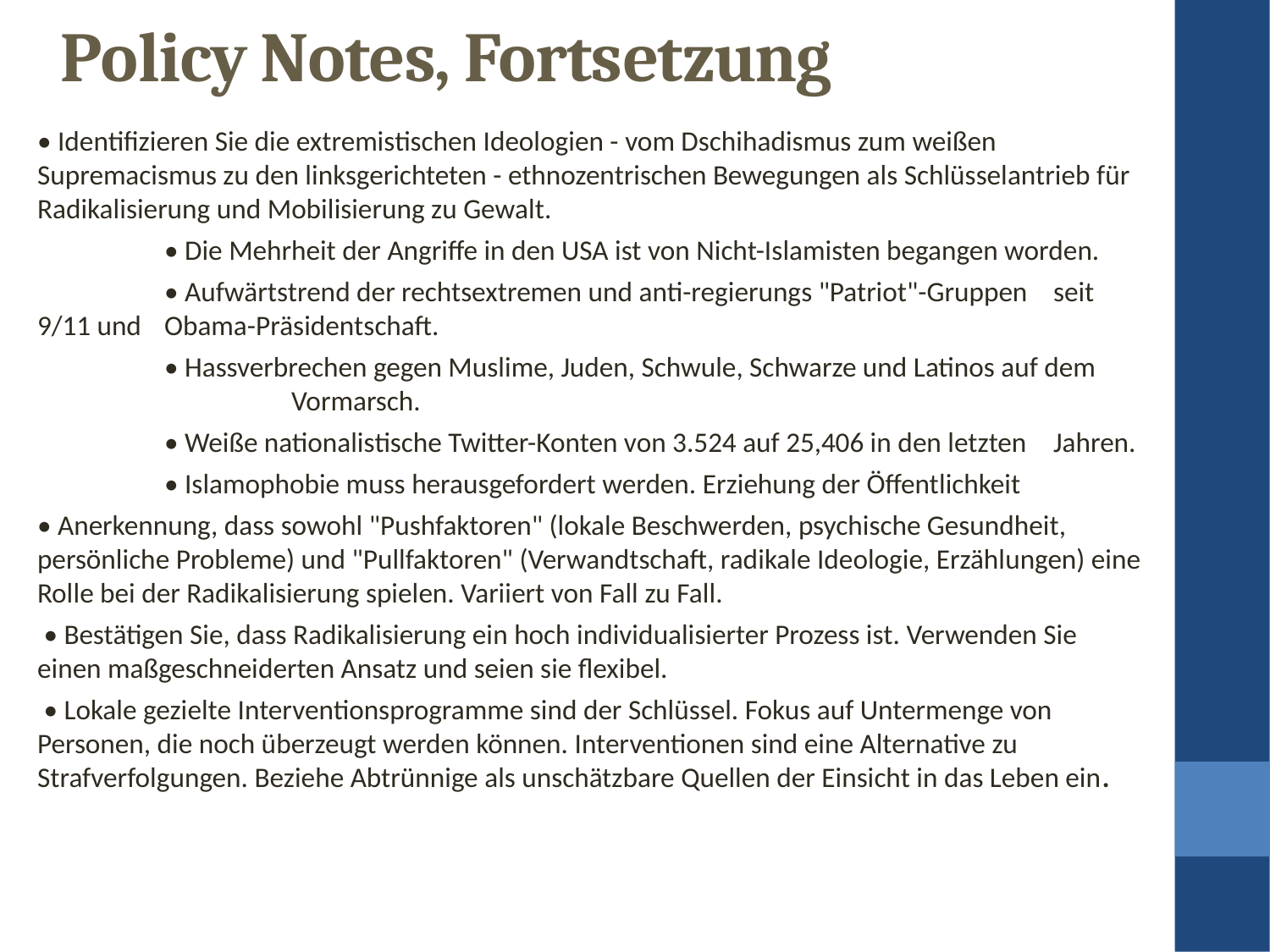

Policy Notes, Fortsetzung
• Identifizieren Sie die extremistischen Ideologien - vom Dschihadismus zum weißen Supremacismus zu den linksgerichteten - ethnozentrischen Bewegungen als Schlüsselantrieb für Radikalisierung und Mobilisierung zu Gewalt.
	• Die Mehrheit der Angriffe in den USA ist von Nicht-Islamisten begangen worden.
	• Aufwärtstrend der rechtsextremen und anti-regierungs "Patriot"-Gruppen 	seit 9/11 und 	Obama-Präsidentschaft.
	• Hassverbrechen gegen Muslime, Juden, Schwule, Schwarze und Latinos auf dem 		Vormarsch.
	• Weiße nationalistische Twitter-Konten von 3.524 auf 25,406 in den letzten 	Jahren.
	• Islamophobie muss herausgefordert werden. Erziehung der Öffentlichkeit
• Anerkennung, dass sowohl "Pushfaktoren" (lokale Beschwerden, psychische Gesundheit, persönliche Probleme) und "Pullfaktoren" (Verwandtschaft, radikale Ideologie, Erzählungen) eine Rolle bei der Radikalisierung spielen. Variiert von Fall zu Fall.
 • Bestätigen Sie, dass Radikalisierung ein hoch individualisierter Prozess ist. Verwenden Sie einen maßgeschneiderten Ansatz und seien sie flexibel.
 • Lokale gezielte Interventionsprogramme sind der Schlüssel. Fokus auf Untermenge von Personen, die noch überzeugt werden können. Interventionen sind eine Alternative zu Strafverfolgungen. Beziehe Abtrünnige als unschätzbare Quellen der Einsicht in das Leben ein.